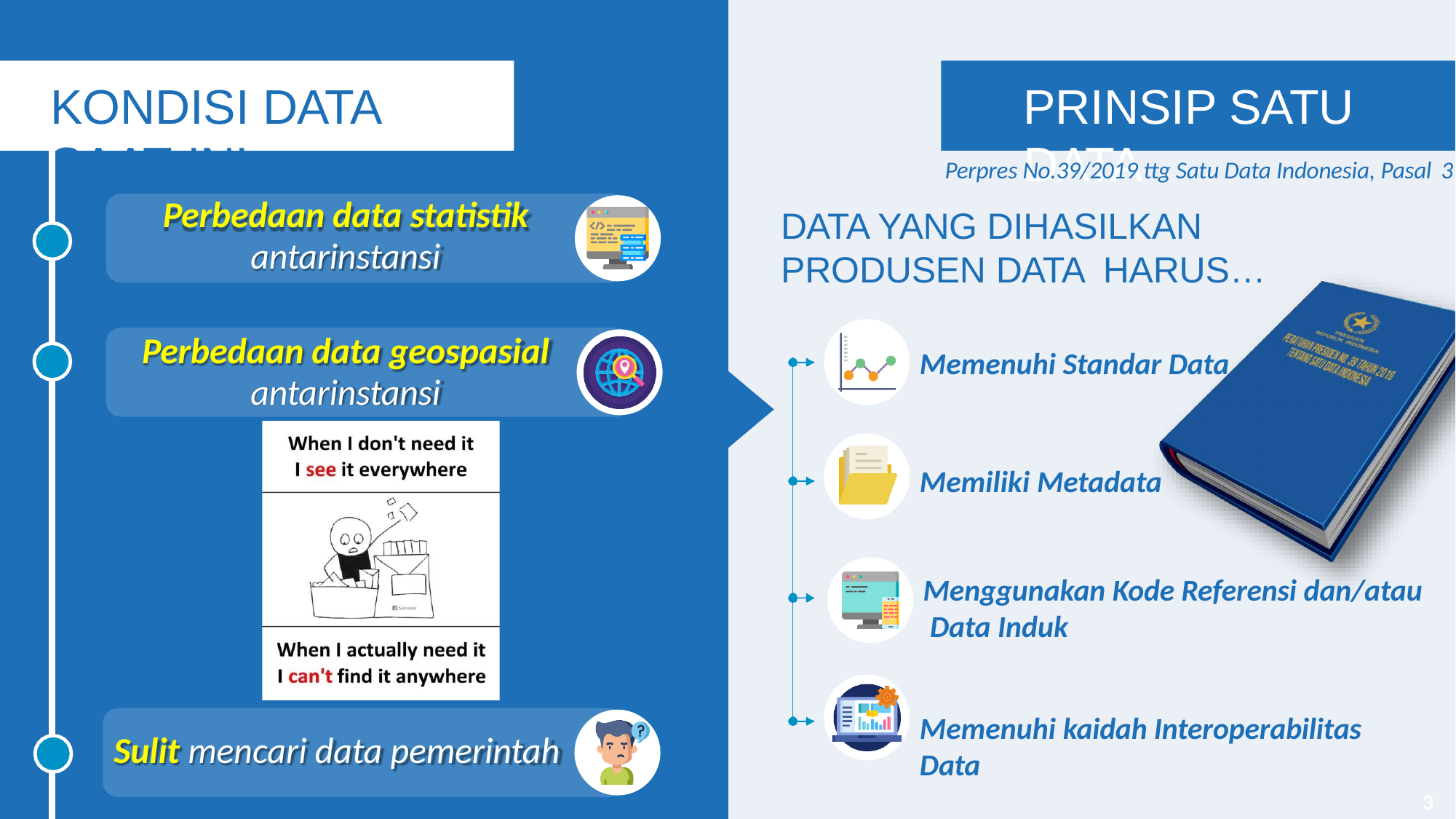

# KONDISI DATA SAAT INI
PRINSIP SATU DATA

Perpres No.39/2019 ttg Satu Data Indonesia, Pasal 3

Perbedaan data statistik
antarinstansi

Perbedaan data geospasial
antarinstansi

DATA YANG DIHASILKAN PRODUSEN DATA  HARUS…

Memenuhi Standar Data

Memiliki Metadata

Menggunakan Kode Referensi dan/atau  Data Induk

Memenuhi kaidah Interoperabilitas Data

Sulit mencari data pemerintah

3